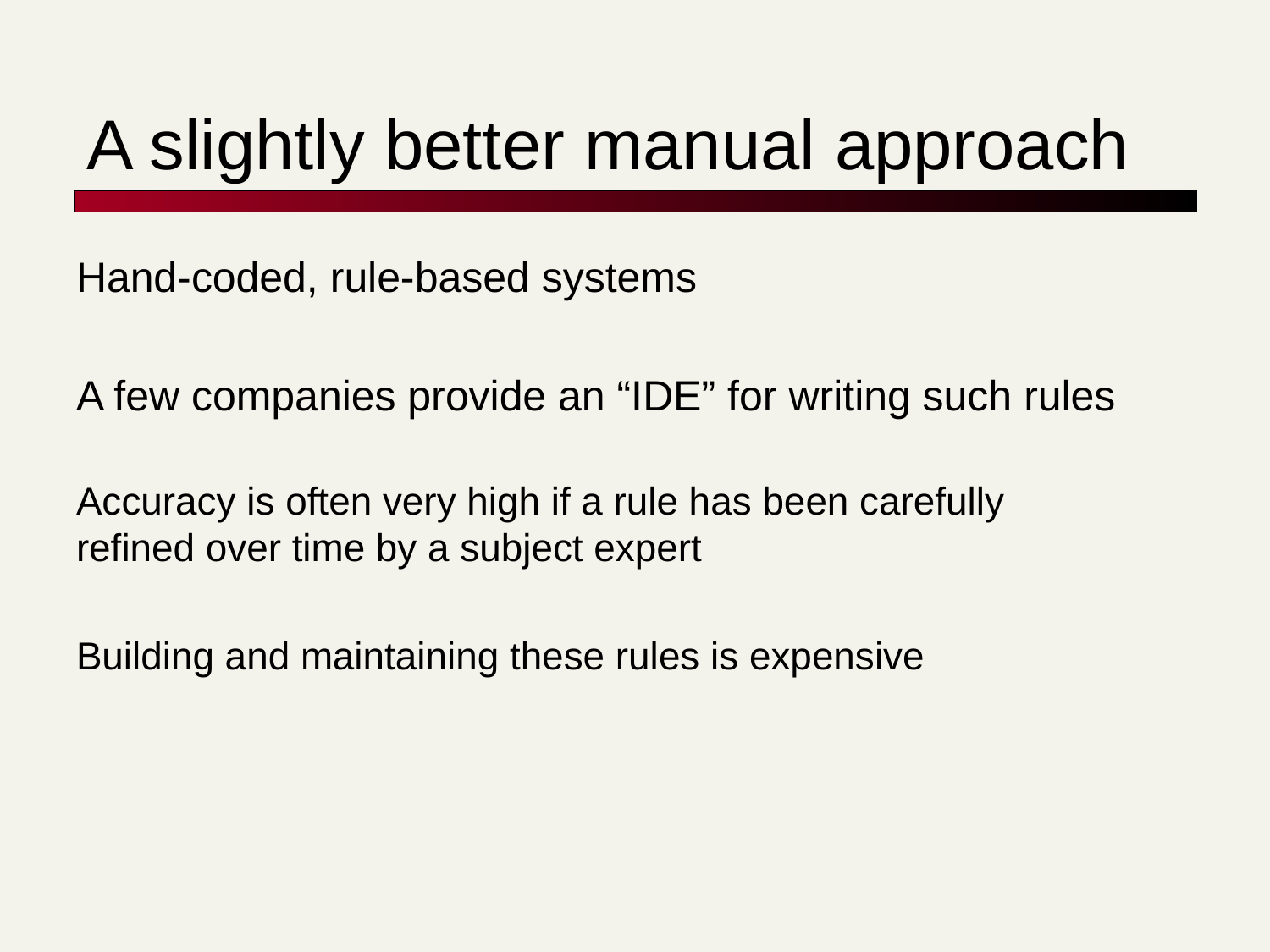

# A slightly better manual approach
Hand-coded, rule-based systems

A few companies provide an “IDE” for writing such rules

Accuracy is often very high if a rule has been carefully refined over time by a subject expert

Building and maintaining these rules is expensive